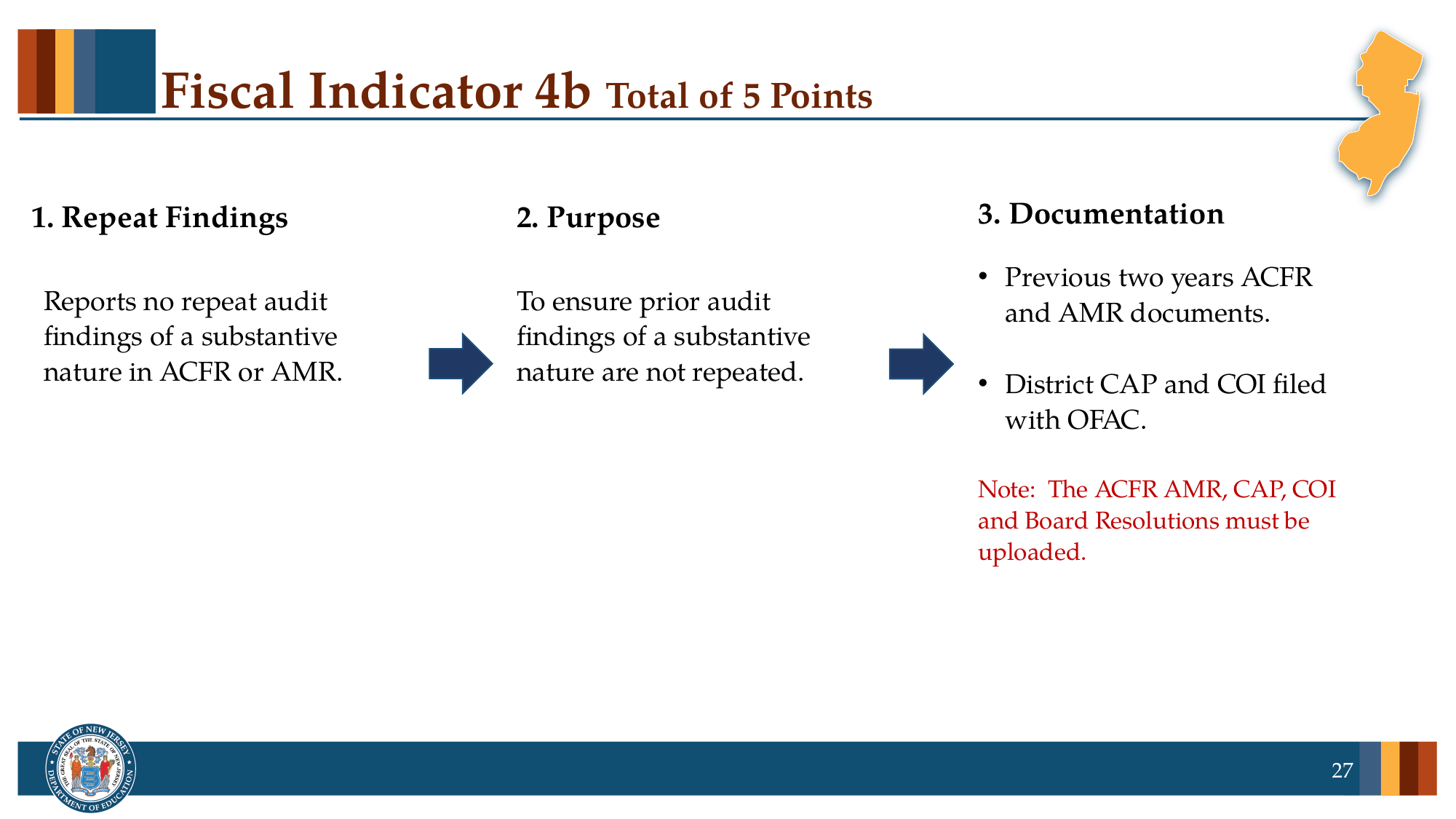

# Fiscal Indicator 4b Total of 5 Points
3. Documentation
1. Repeat Findings
2. Purpose
Previous two years ACFR and AMR documents.
District CAP and COI filed with OFAC.
Note:  The ACFR AMR, CAP, COI and Board Resolutions must be uploaded.
Reports no repeat audit findings of a substantive nature in ACFR or AMR.
To ensure prior audit findings of a substantive nature are not repeated.
27